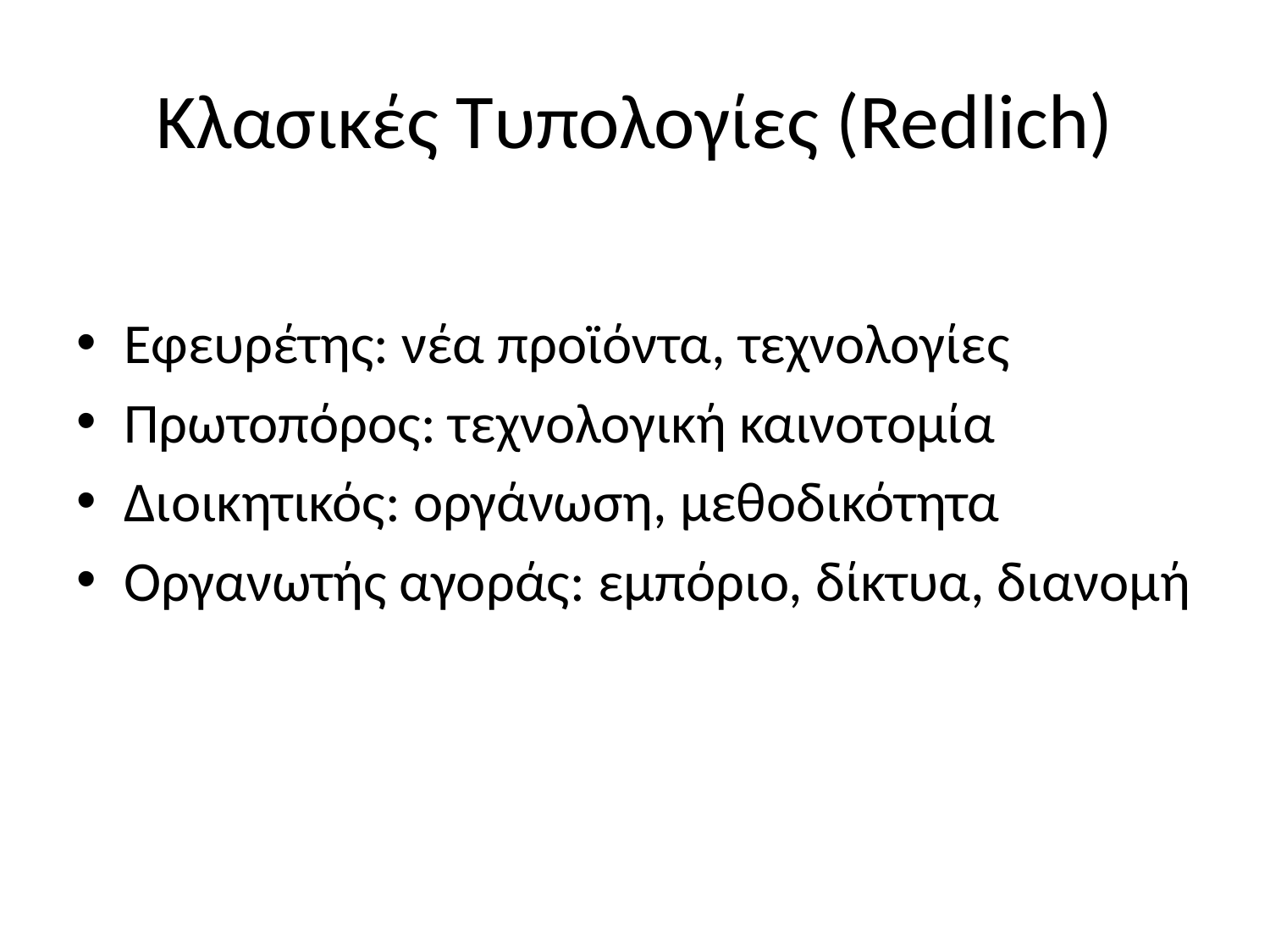

# Κλασικές Τυπολογίες (Redlich)

Εφευρέτης: νέα προϊόντα, τεχνολογίες
Πρωτοπόρος: τεχνολογική καινοτομία
Διοικητικός: οργάνωση, μεθοδικότητα
Οργανωτής αγοράς: εμπόριο, δίκτυα, διανομή